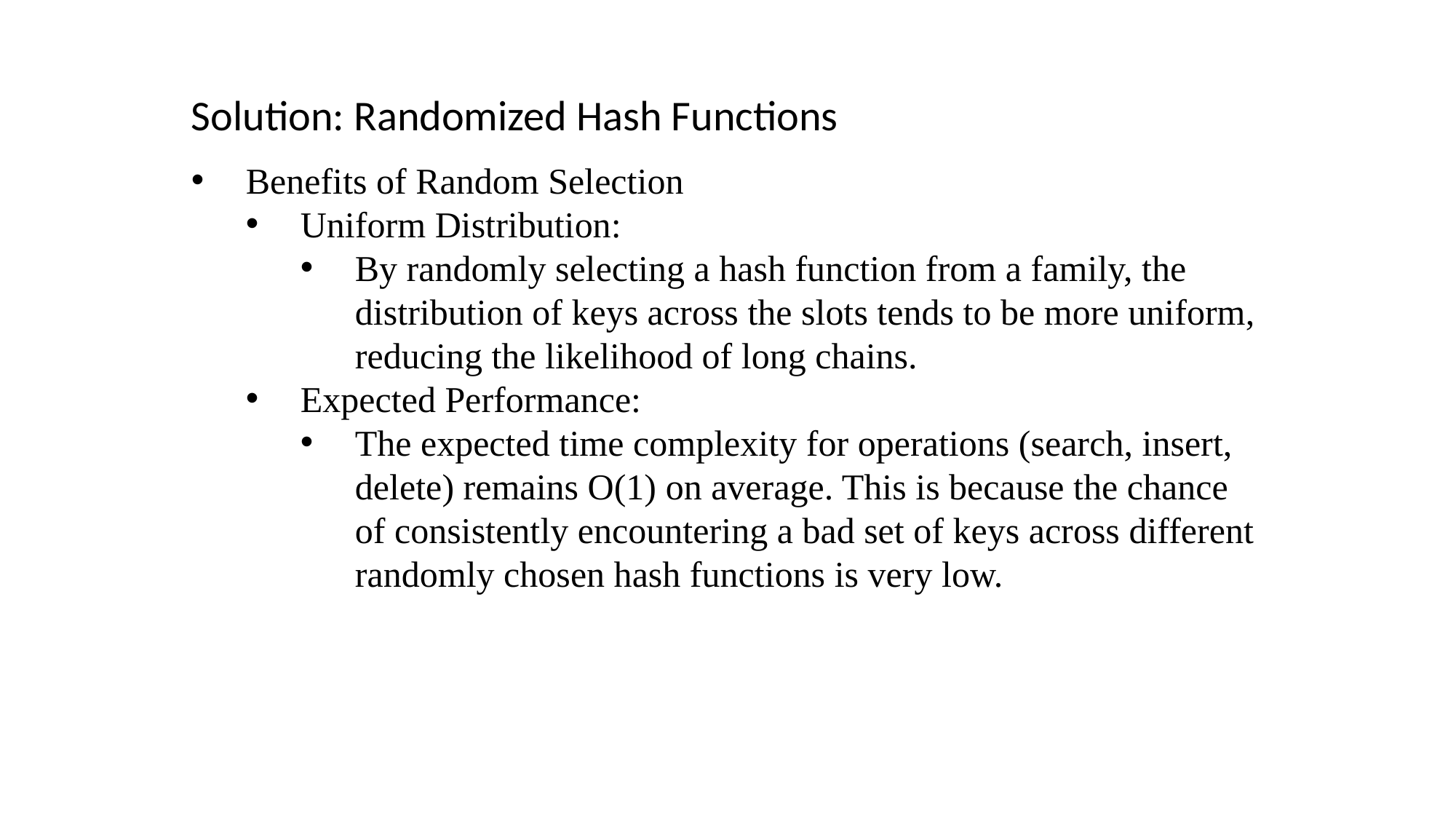

Solution: Randomized Hash Functions
Benefits of Random Selection
Uniform Distribution:
By randomly selecting a hash function from a family, the distribution of keys across the slots tends to be more uniform, reducing the likelihood of long chains.
Expected Performance:
The expected time complexity for operations (search, insert, delete) remains O(1) on average. This is because the chance of consistently encountering a bad set of keys across different randomly chosen hash functions is very low.